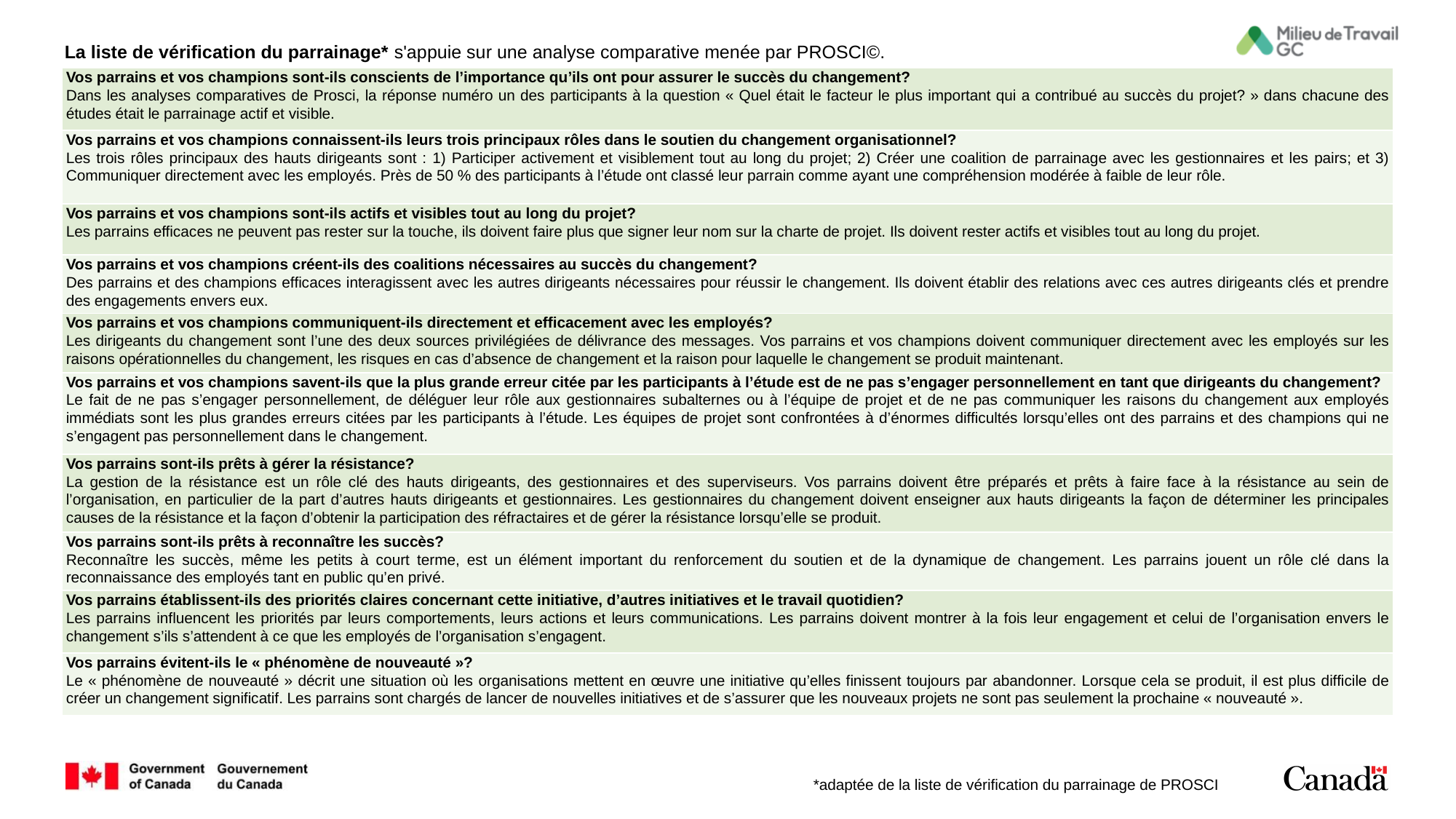

La liste de vérification du parrainage* s'appuie sur une analyse comparative menée par PROSCI©.
| Vos parrains et vos champions sont-ils conscients de l’importance qu’ils ont pour assurer le succès du changement? Dans les analyses comparatives de Prosci, la réponse numéro un des participants à la question « Quel était le facteur le plus important qui a contribué au succès du projet? » dans chacune des études était le parrainage actif et visible. |
| --- |
| Vos parrains et vos champions connaissent-ils leurs trois principaux rôles dans le soutien du changement organisationnel? Les trois rôles principaux des hauts dirigeants sont : 1) Participer activement et visiblement tout au long du projet; 2) Créer une coalition de parrainage avec les gestionnaires et les pairs; et 3) Communiquer directement avec les employés. Près de 50 % des participants à l’étude ont classé leur parrain comme ayant une compréhension modérée à faible de leur rôle. |
| Vos parrains et vos champions sont-ils actifs et visibles tout au long du projet? Les parrains efficaces ne peuvent pas rester sur la touche, ils doivent faire plus que signer leur nom sur la charte de projet. Ils doivent rester actifs et visibles tout au long du projet. |
| Vos parrains et vos champions créent-ils des coalitions nécessaires au succès du changement? Des parrains et des champions efficaces interagissent avec les autres dirigeants nécessaires pour réussir le changement. Ils doivent établir des relations avec ces autres dirigeants clés et prendre des engagements envers eux. |
| Vos parrains et vos champions communiquent-ils directement et efficacement avec les employés? Les dirigeants du changement sont l’une des deux sources privilégiées de délivrance des messages. Vos parrains et vos champions doivent communiquer directement avec les employés sur les raisons opérationnelles du changement, les risques en cas d’absence de changement et la raison pour laquelle le changement se produit maintenant. |
| Vos parrains et vos champions savent-ils que la plus grande erreur citée par les participants à l’étude est de ne pas s’engager personnellement en tant que dirigeants du changement? Le fait de ne pas s’engager personnellement, de déléguer leur rôle aux gestionnaires subalternes ou à l’équipe de projet et de ne pas communiquer les raisons du changement aux employés immédiats sont les plus grandes erreurs citées par les participants à l’étude. Les équipes de projet sont confrontées à d’énormes difficultés lorsqu’elles ont des parrains et des champions qui ne s’engagent pas personnellement dans le changement. |
| Vos parrains sont-ils prêts à gérer la résistance? La gestion de la résistance est un rôle clé des hauts dirigeants, des gestionnaires et des superviseurs. Vos parrains doivent être préparés et prêts à faire face à la résistance au sein de l’organisation, en particulier de la part d’autres hauts dirigeants et gestionnaires. Les gestionnaires du changement doivent enseigner aux hauts dirigeants la façon de déterminer les principales causes de la résistance et la façon d’obtenir la participation des réfractaires et de gérer la résistance lorsqu’elle se produit. |
| Vos parrains sont-ils prêts à reconnaître les succès? Reconnaître les succès, même les petits à court terme, est un élément important du renforcement du soutien et de la dynamique de changement. Les parrains jouent un rôle clé dans la reconnaissance des employés tant en public qu’en privé. |
| Vos parrains établissent-ils des priorités claires concernant cette initiative, d’autres initiatives et le travail quotidien? Les parrains influencent les priorités par leurs comportements, leurs actions et leurs communications. Les parrains doivent montrer à la fois leur engagement et celui de l’organisation envers le changement s’ils s’attendent à ce que les employés de l’organisation s’engagent. |
| Vos parrains évitent-ils le « phénomène de nouveauté »? Le « phénomène de nouveauté » décrit une situation où les organisations mettent en œuvre une initiative qu’elles finissent toujours par abandonner. Lorsque cela se produit, il est plus difficile de créer un changement significatif. Les parrains sont chargés de lancer de nouvelles initiatives et de s’assurer que les nouveaux projets ne sont pas seulement la prochaine « nouveauté ». |
*adaptée de la liste de vérification du parrainage de PROSCI